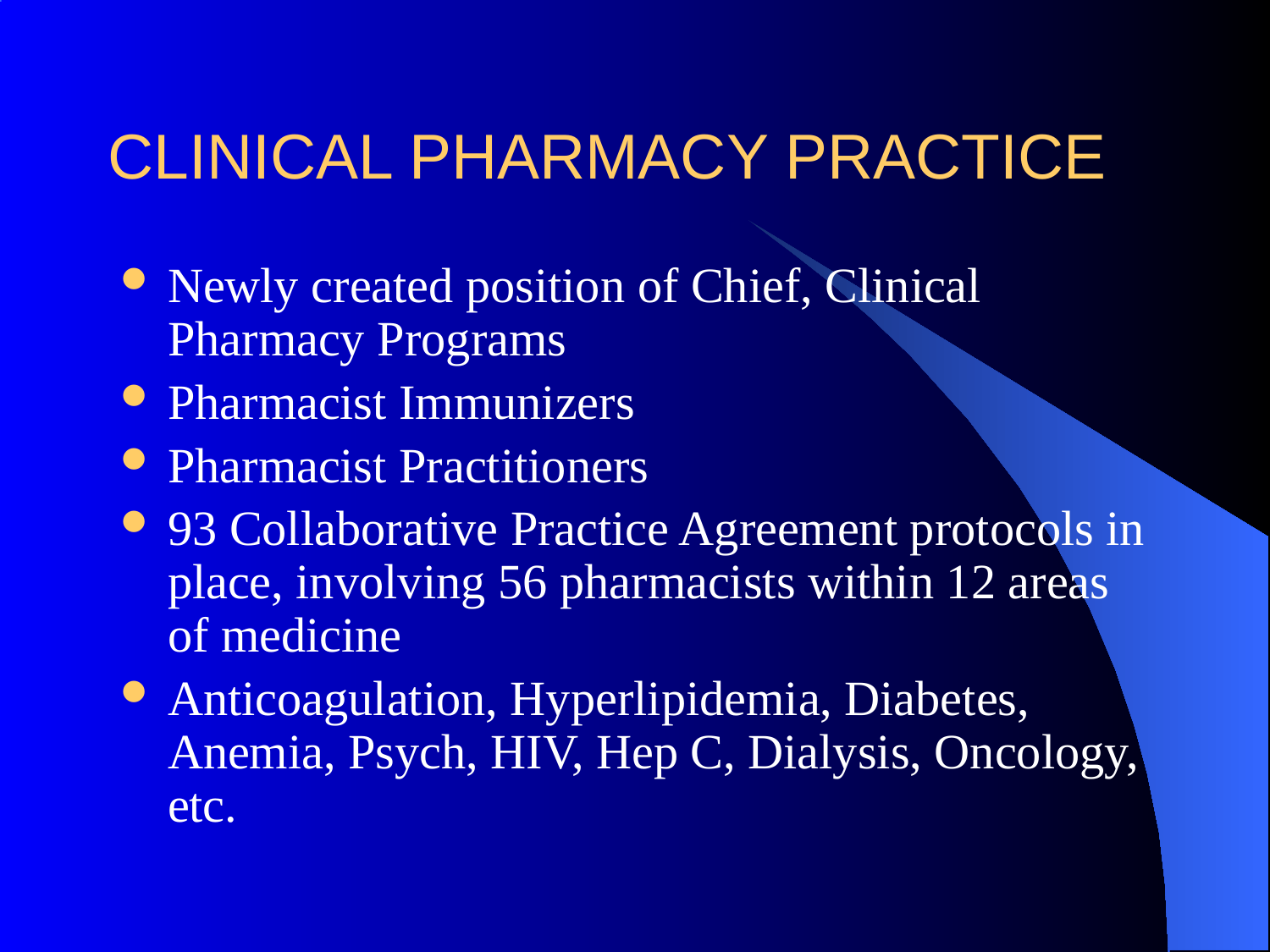

# CLINICAL PHARMACY PRACTICE
Newly created position of Chief, Clinical Pharmacy Programs
Pharmacist Immunizers
Pharmacist Practitioners
93 Collaborative Practice Agreement protocols in place, involving 56 pharmacists within 12 areas of medicine
Anticoagulation, Hyperlipidemia, Diabetes, Anemia, Psych, HIV, Hep C, Dialysis, Oncology, etc.